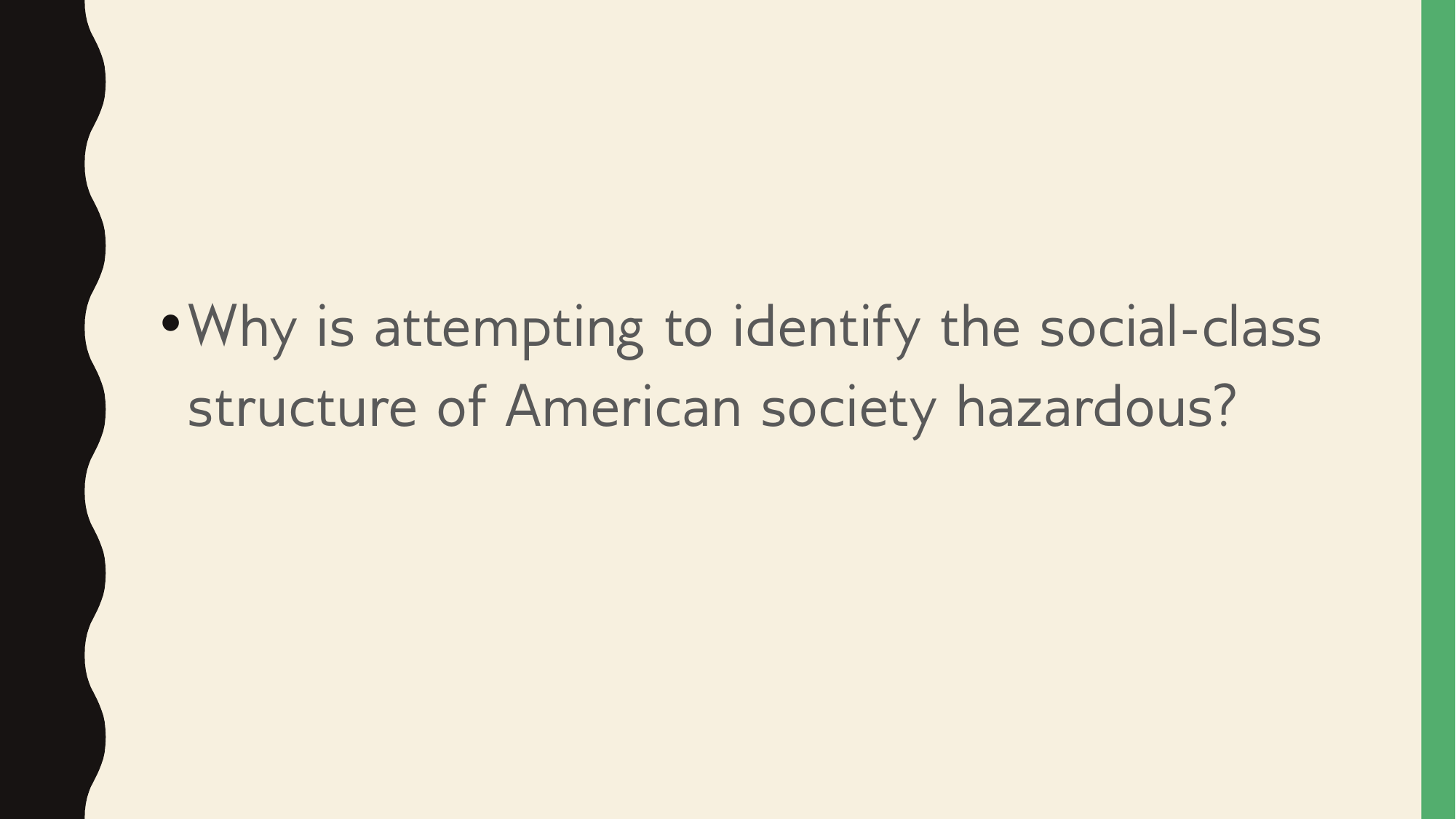

#
Why is attempting to identify the social-class structure of American society hazardous?